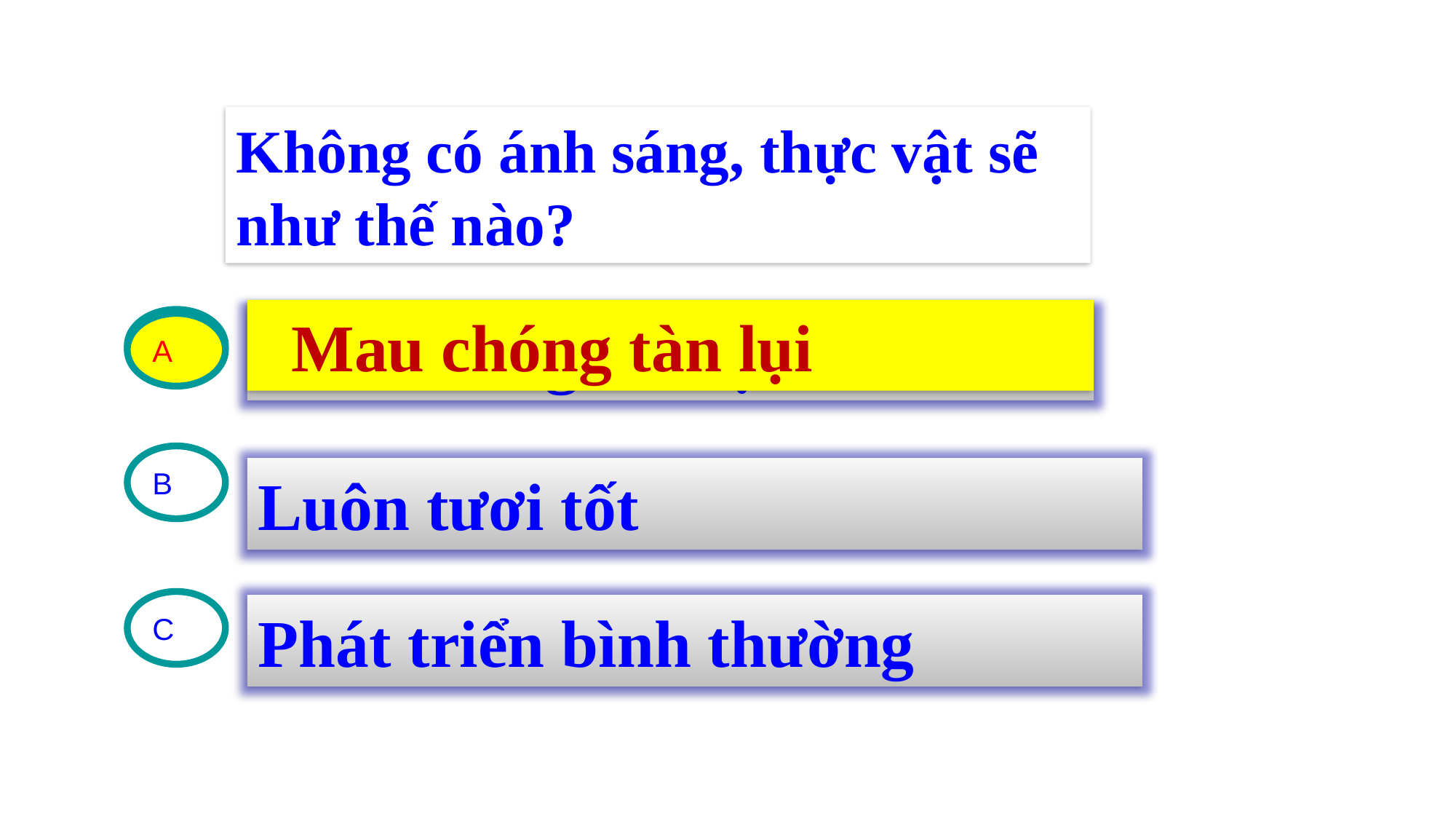

Không có ánh sáng, thực vật sẽ như thế nào?
  Mau chóng tàn lụi
A
Mau chóng tàn lụi
A

B
Luôn tươi tốt
C
Phát triển bình thường